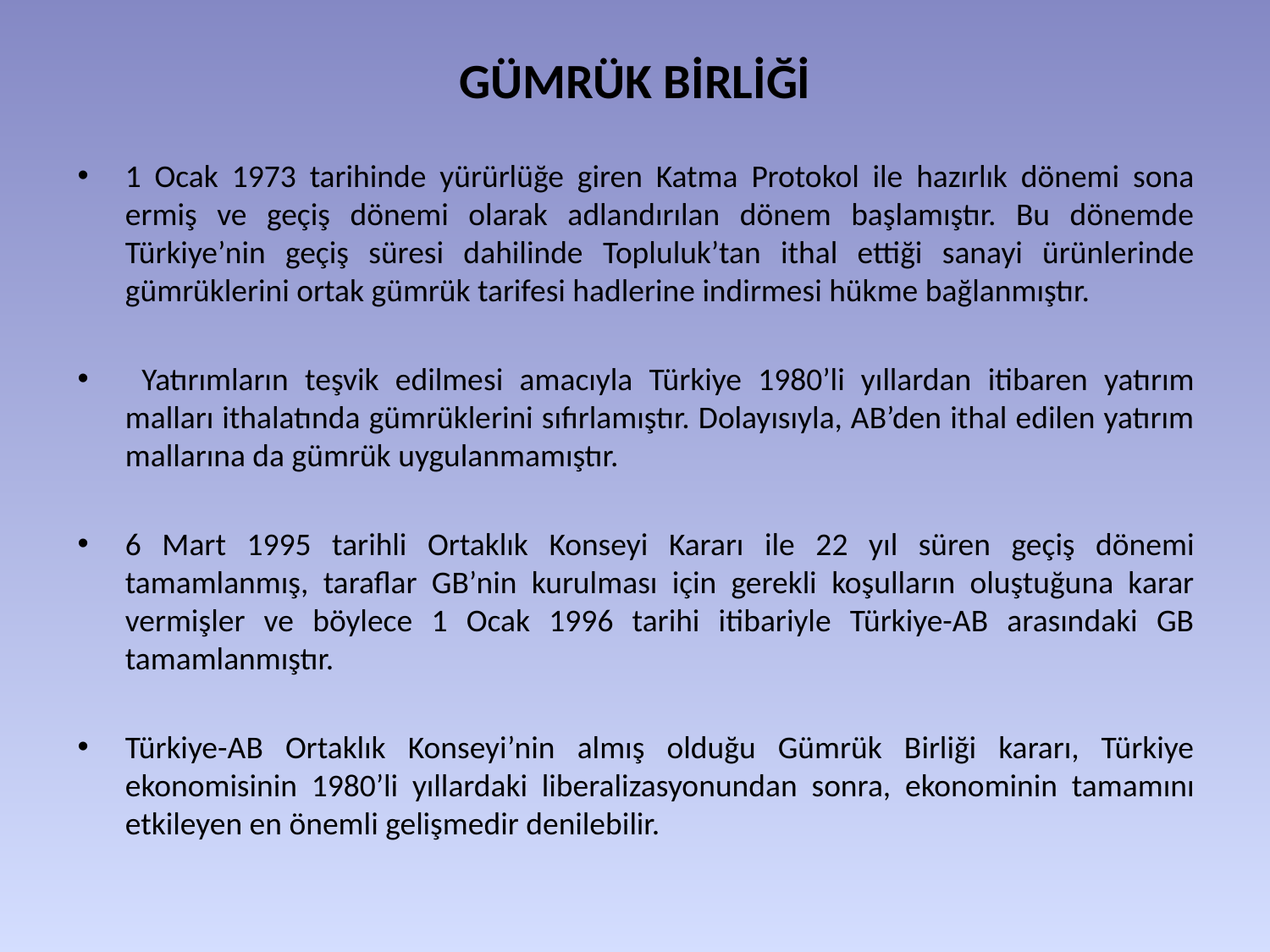

# GÜMRÜK BİRLİĞİ
1 Ocak 1973 tarihinde yürürlüğe giren Katma Protokol ile hazırlık dönemi sona ermiş ve geçiş dönemi olarak adlandırılan dönem başlamıştır. Bu dönemde Türkiye’nin geçiş süresi dahilinde Topluluk’tan ithal ettiği sanayi ürünlerinde gümrüklerini ortak gümrük tarifesi hadlerine indirmesi hükme bağlanmıştır.

 Yatırımların teşvik edilmesi amacıyla Türkiye 1980’li yıllardan itibaren yatırım malları ithalatında gümrüklerini sıfırlamıştır. Dolayısıyla, AB’den ithal edilen yatırım mallarına da gümrük uygulanmamıştır.

6 Mart 1995 tarihli Ortaklık Konseyi Kararı ile 22 yıl süren geçiş dönemi tamamlanmış, taraflar GB’nin kurulması için gerekli koşulların oluştuğuna karar vermişler ve böylece 1 Ocak 1996 tarihi itibariyle Türkiye-AB arasındaki GB tamamlanmıştır.

Türkiye-AB Ortaklık Konseyi’nin almış olduğu Gümrük Birliği kararı, Türkiye ekonomisinin 1980’li yıllardaki liberalizasyonundan sonra, ekonominin tamamını etkileyen en önemli gelişmedir denilebilir.